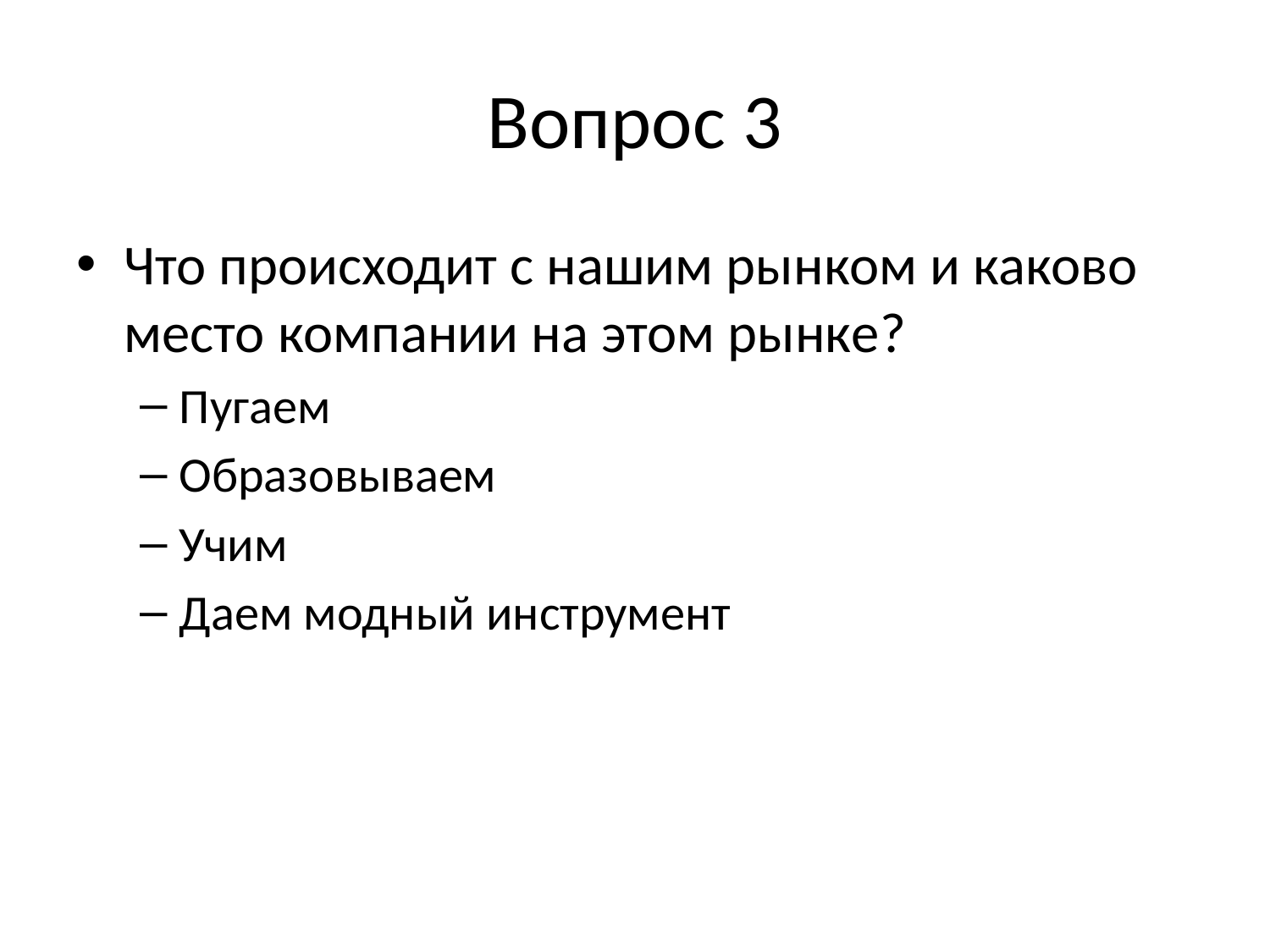

# Вопрос 3
Что происходит с нашим рынком и каково место компании на этом рынке?
Пугаем
Образовываем
Учим
Даем модный инструмент